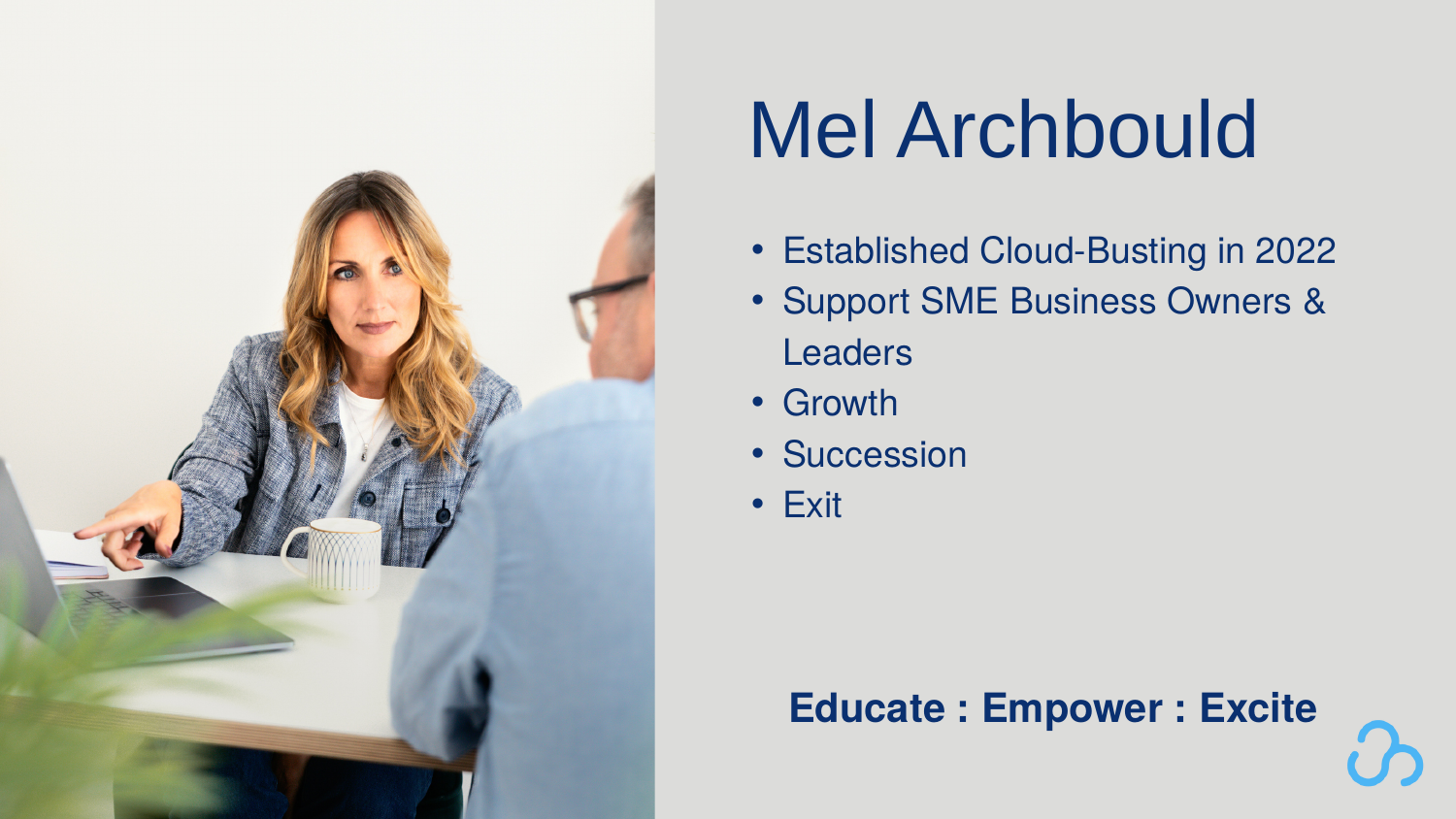

Mel Archbould
Established Cloud-Busting in 2022
Support SME Business Owners & Leaders
Growth
Succession
Exit

Educate : Empower : Excite